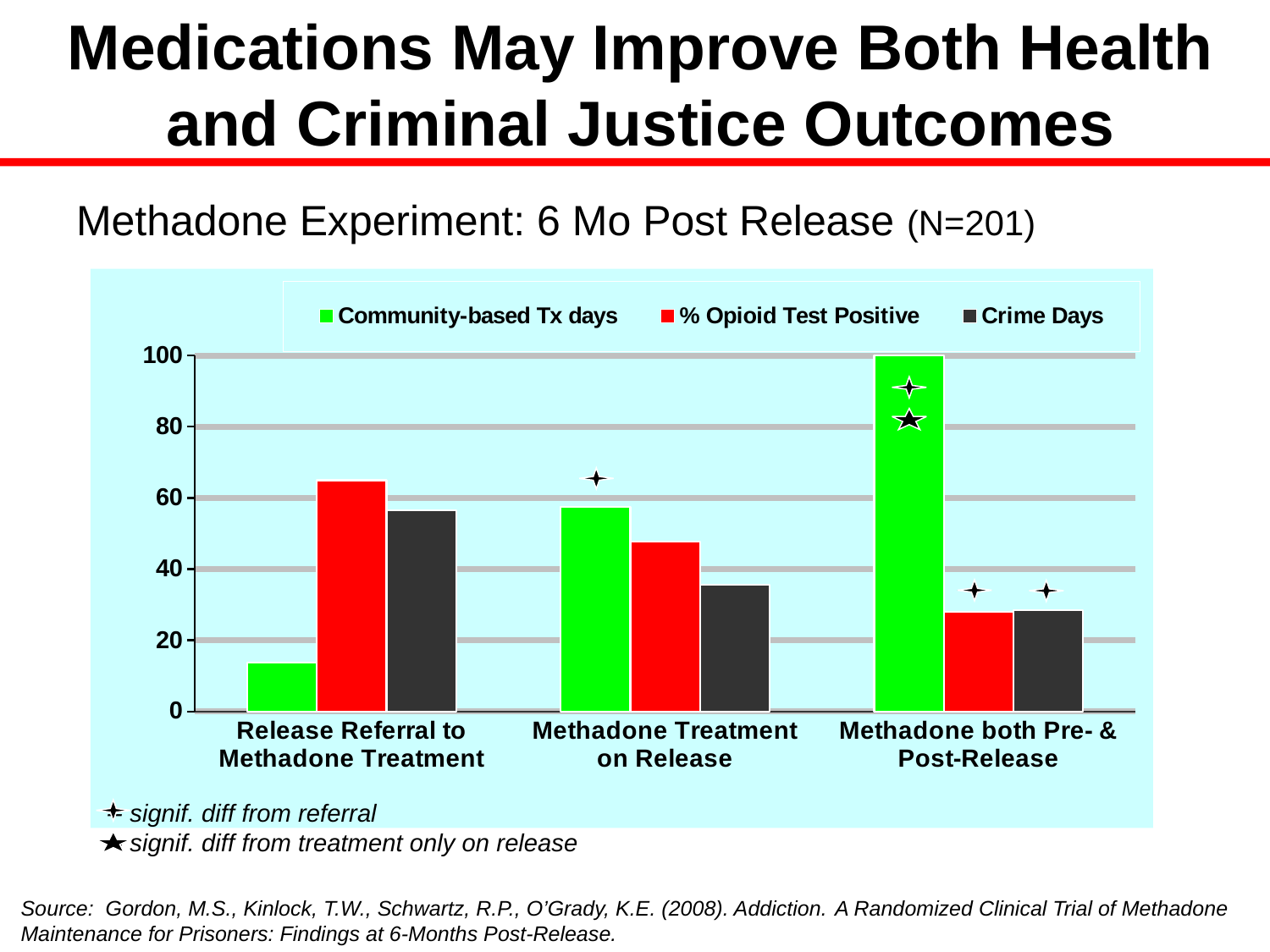

Medications May Improve Both Health and Criminal Justice Outcomes

# Methadone Experiment: 6 Mo Post Release (N=201)

### Chart

| Category | Community-based Tx days | % Opioid Test Positive | Crime Days |
|---|---|---|---|
| Release Referral to Methadone Treatment | 13.8 | 65.0 | 56.5 |
| Methadone Treatment on Release | 57.5 | 47.7 | 35.6 |
| Methadone both Pre- & Post-Release | 100.4 | 27.9 | 28.5 |

   -- signif. diff from referral
   -- signif. diff from treatment only on release

Source:  Gordon, M.S., Kinlock, T.W., Schwartz, R.P., O’Grady, K.E. (2008). Addiction. A Randomized Clinical Trial of Methadone Maintenance for Prisoners: Findings at 6-Months Post-Release.